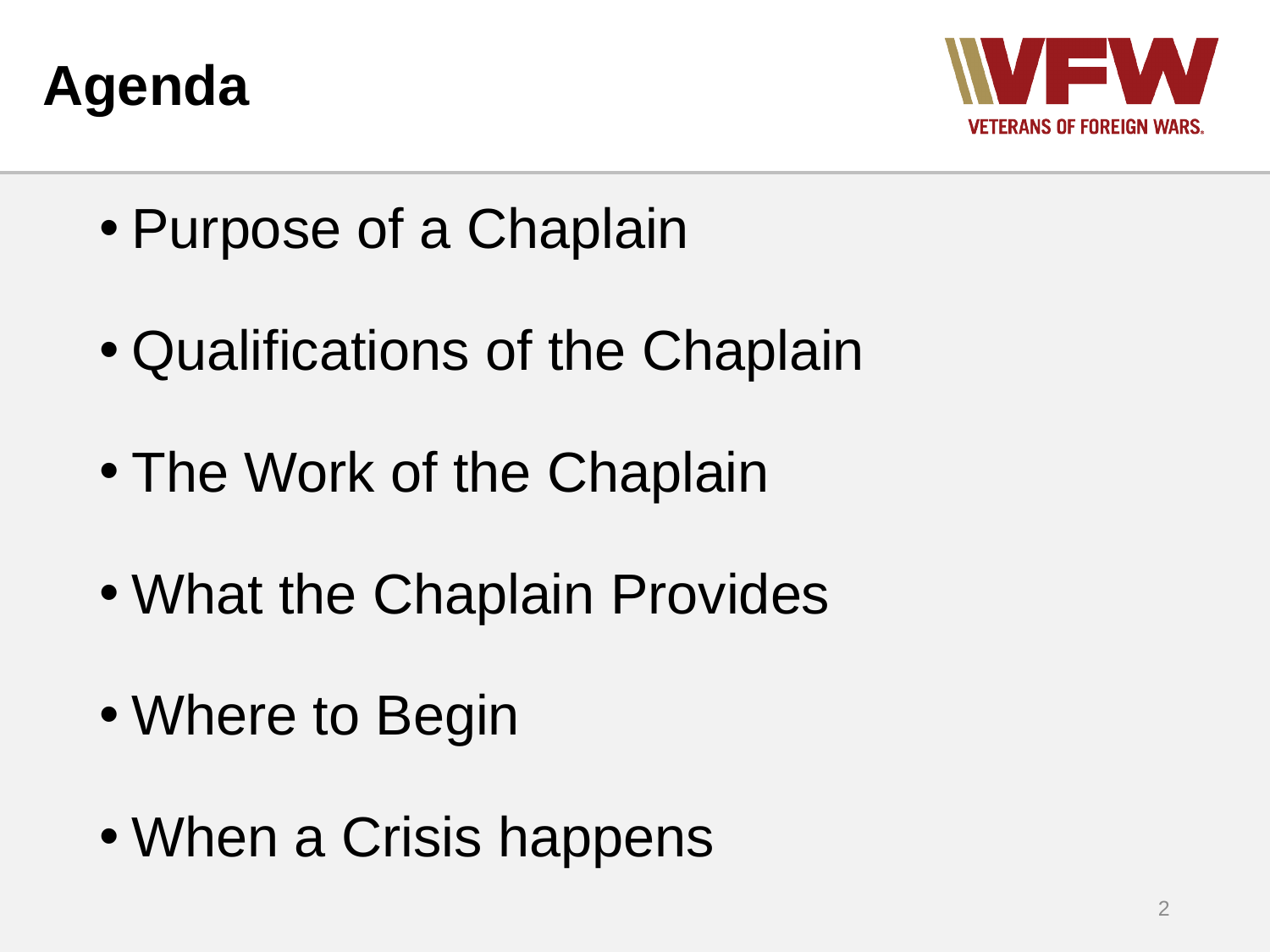

# Agenda
Purpose of a Chaplain

Qualifications of the Chaplain

The Work of the Chaplain

What the Chaplain Provides

Where to Begin

When a Crisis happens
2